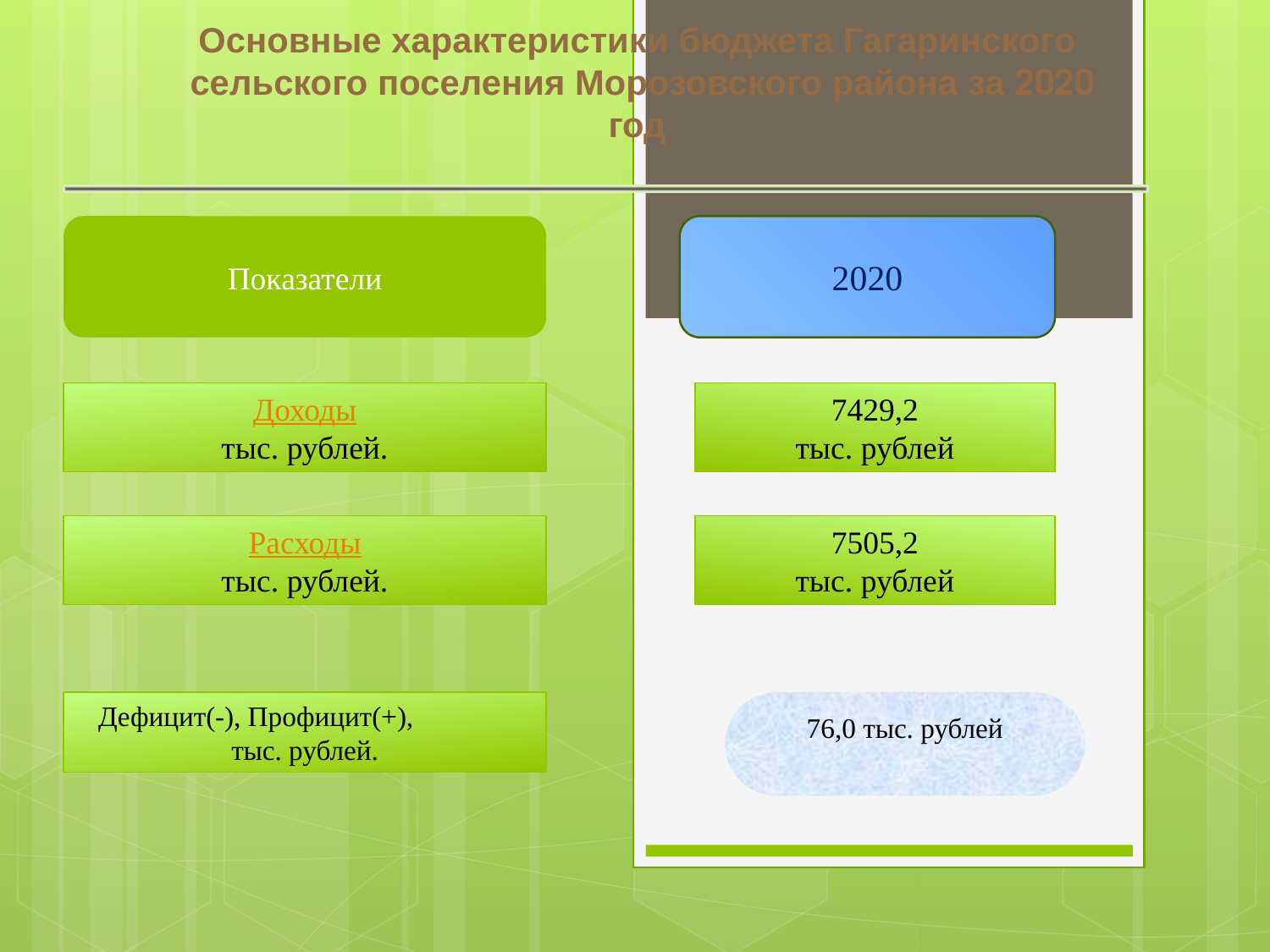

Основные характеристики бюджета Гагаринского  сельского поселения Морозовского района за 2020 год

2020
Показатели
Доходы
тыс. рублей.
7429,2
тыс. рублей
Расходы
тыс. рублей.
7505,2
тыс. рублей
  Дефицит(-), Профицит(+),                 тыс. рублей.
76,0 тыс. рублей